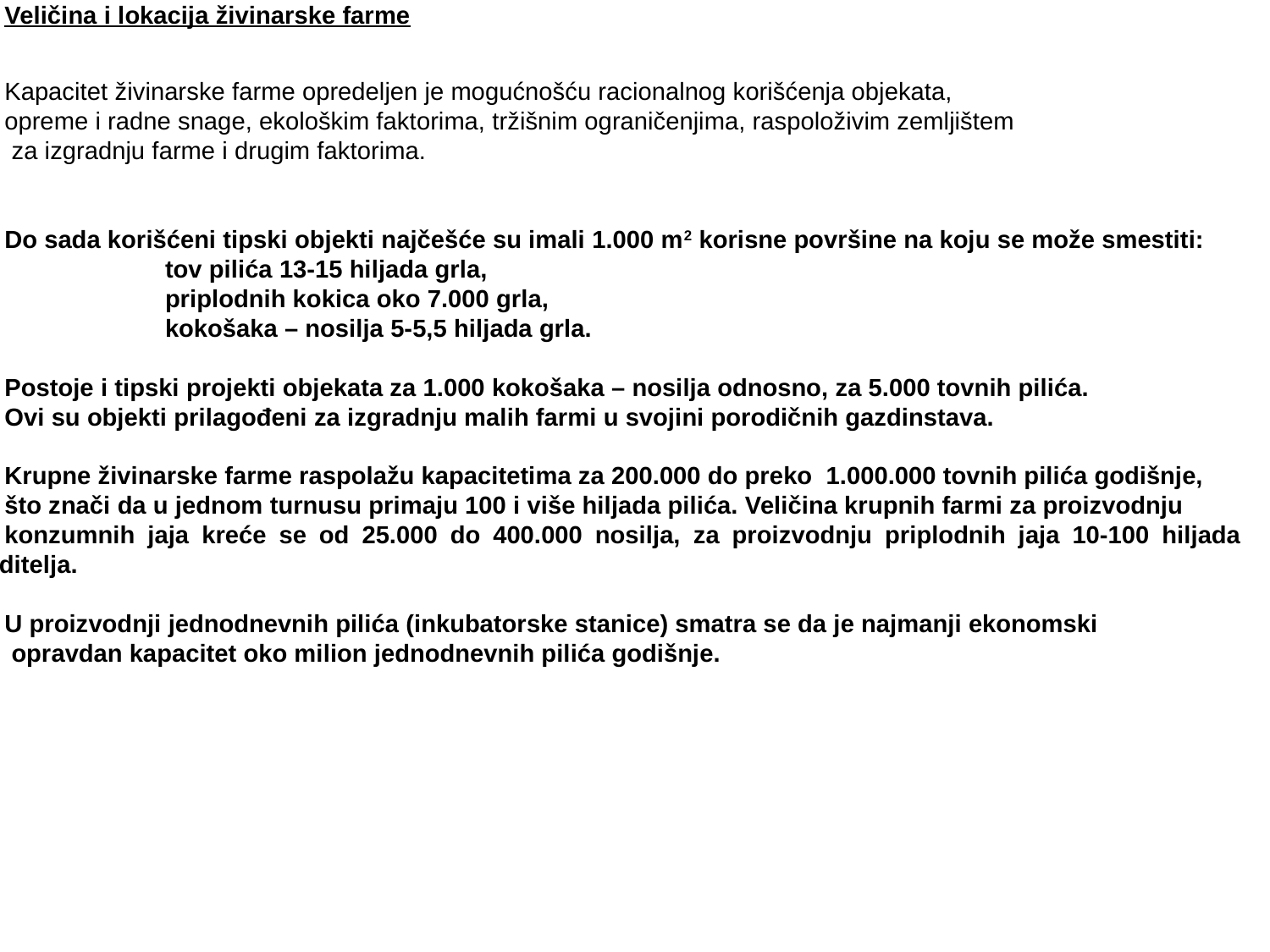

Veličina i lokacija živinarske farme

Kapacitet živinarske farme opredeljen je mogućnošću racionalnog korišćenja objekata,
opreme i radne snage, ekološkim faktorima, tržišnim ograničenjima, raspoloživim zemljištem
 za izgradnju farme i drugim faktorima.

Do sada korišćeni tipski objekti najčešće su imali 1.000 m2 korisne površine na koju se može smestiti:
                       tov pilića 13-15 hiljada grla,
                       priplodnih kokica oko 7.000 grla,
                       kokošaka – nosilja 5-5,5 hiljada grla.

Postoje i tipski projekti objekata za 1.000 kokošaka – nosilja odnosno, za 5.000 tovnih pilića.
Ovi su objekti prilagođeni za izgradnju malih farmi u svojini porodičnih gazdinstava.

Krupne živinarske farme raspolažu kapacitetima za 200.000 do preko  1.000.000 tovnih pilića godišnje,
što znači da u jednom turnusu primaju 100 i više hiljada pilića. Veličina krupnih farmi za proizvodnju
konzumnih jaja kreće se od 25.000 do 400.000 nosilja, za proizvodnju priplodnih jaja 10-100 hiljada roditelja.

U proizvodnji jednodnevnih pilića (inkubatorske stanice) smatra se da je najmanji ekonomski
 opravdan kapacitet oko milion jednodnevnih pilića godišnje.